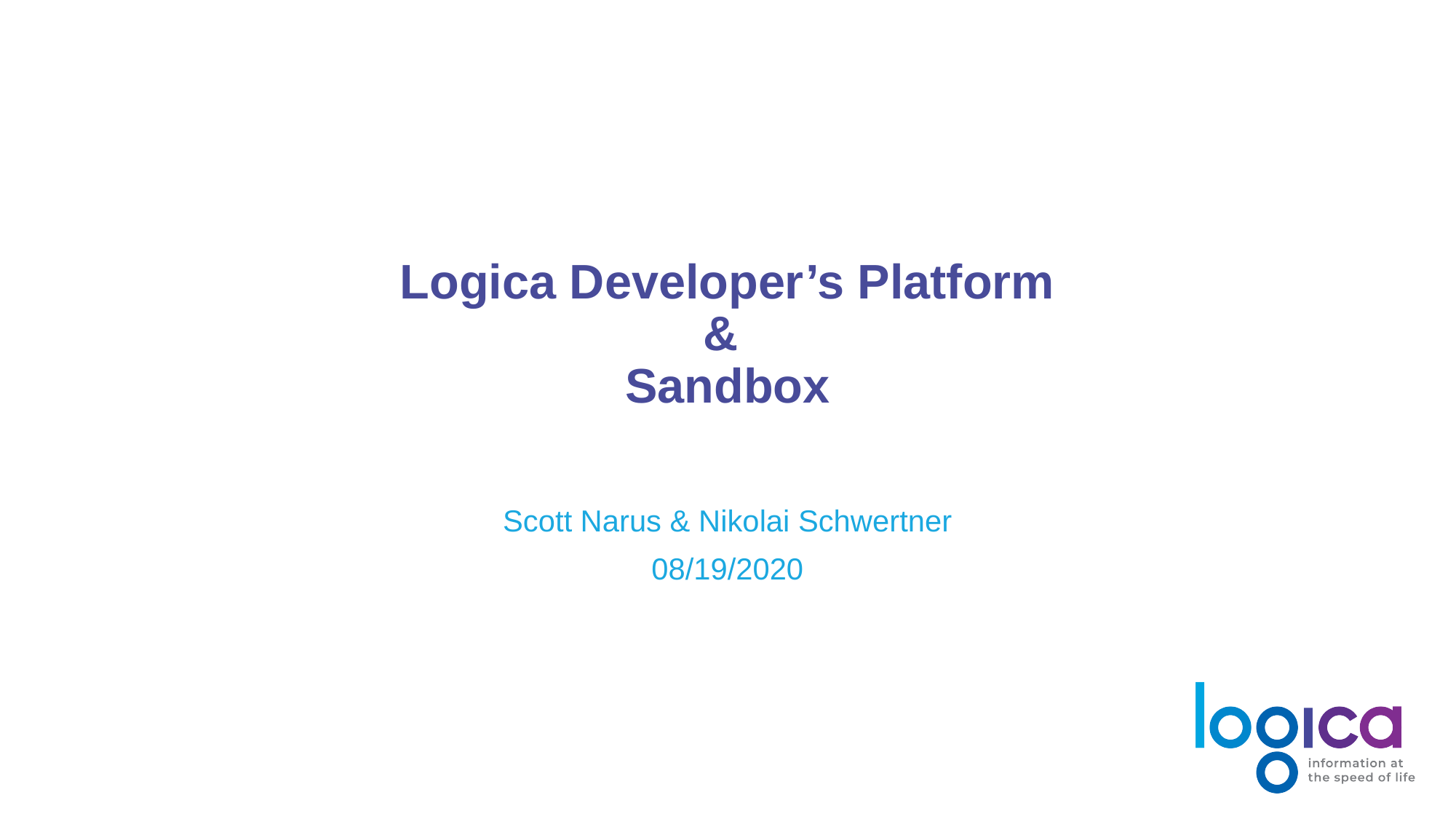

# Logica Developer’s Platform & Sandbox
Scott Narus & Nikolai Schwertner
08/19/2020